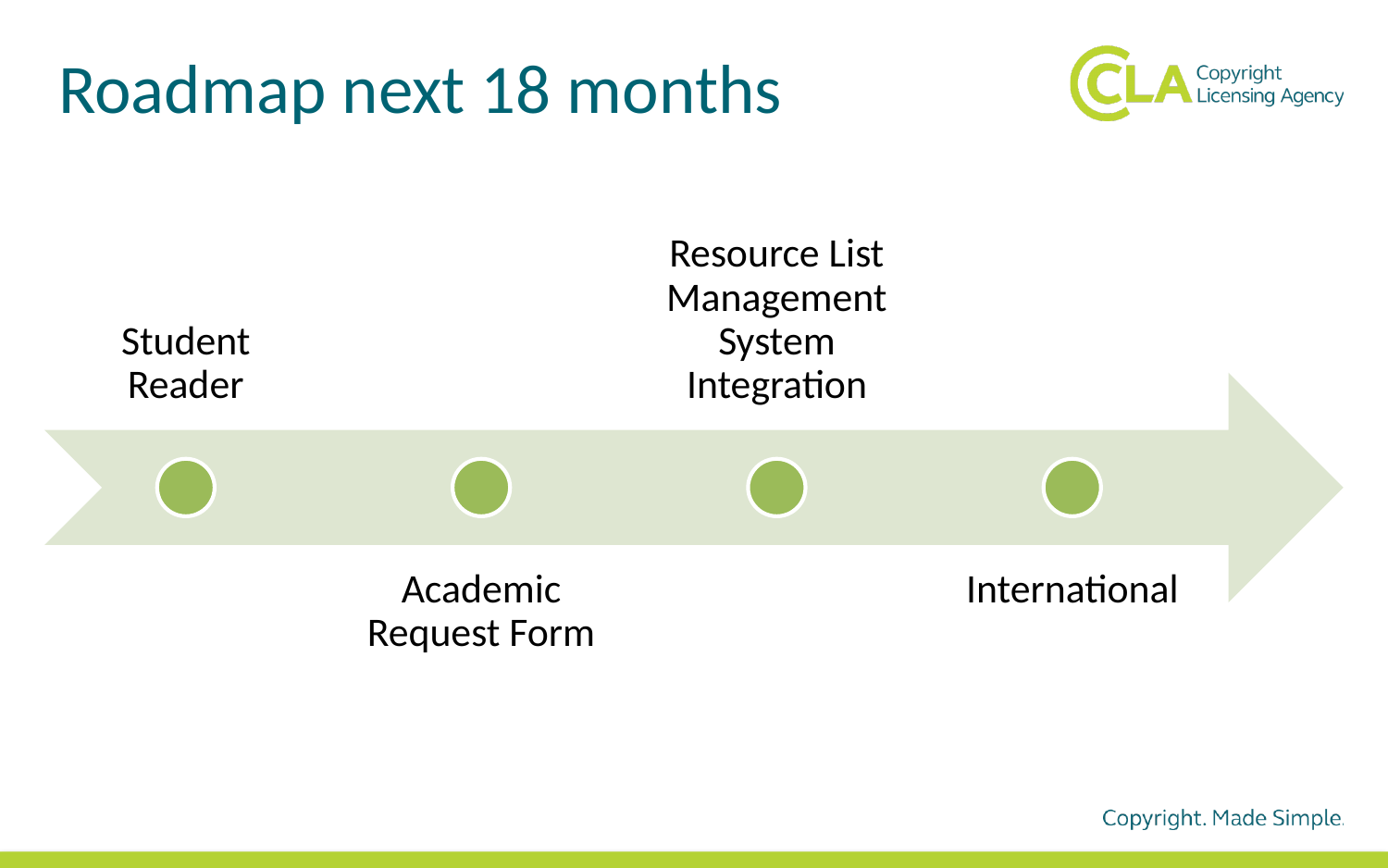

# Roadmap next 18 months
Student Reader
Academic Request Form
Resource List Management System Integration
International